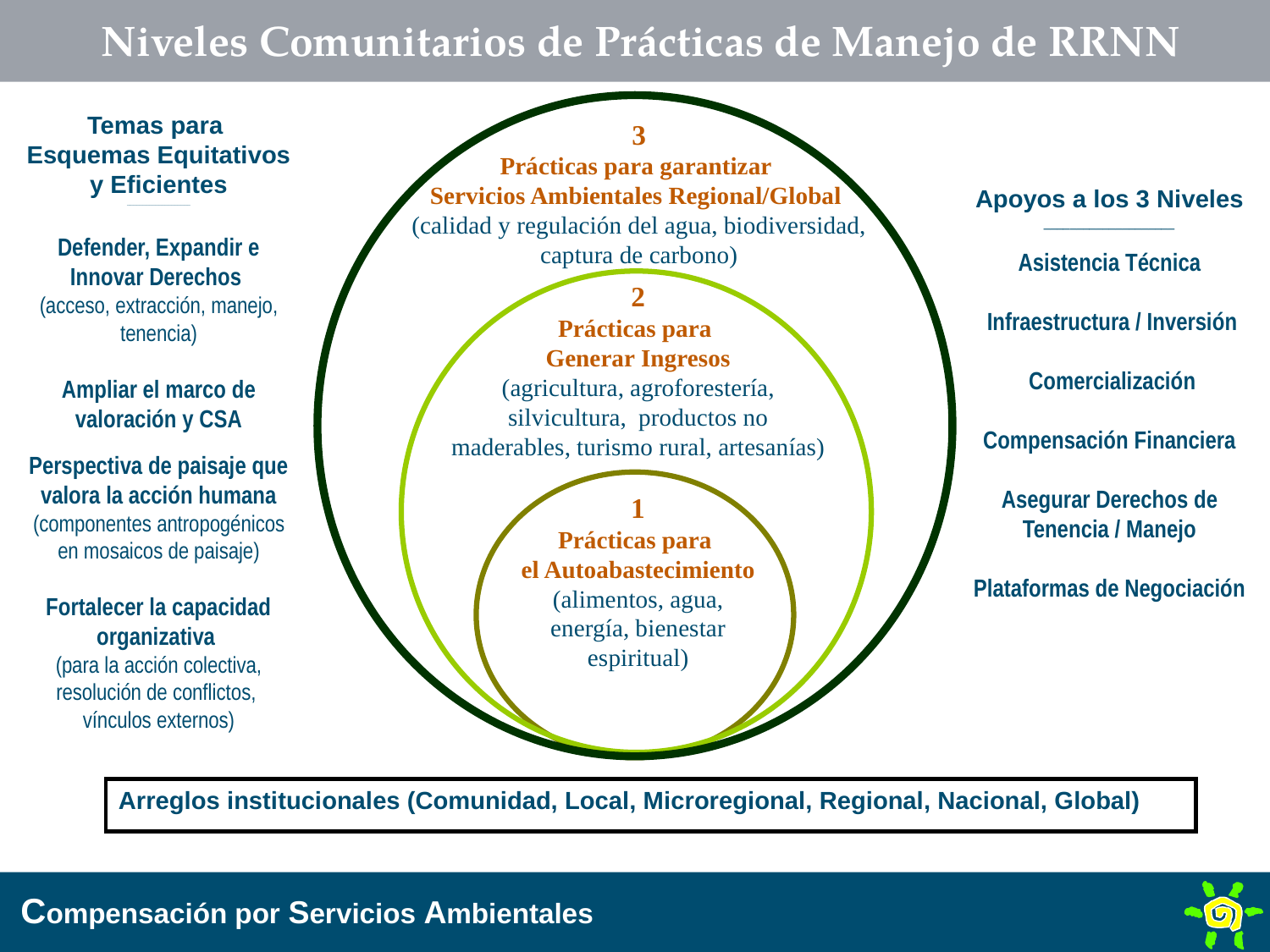

Niveles Comunitarios de Prácticas de Manejo de RRNN

Temas para
Esquemas Equitativos y Eficientes
____________________

Defender, Expandir e Innovar Derechos
(acceso, extracción, manejo, tenencia)

Ampliar el marco de valoración y CSA

Perspectiva de paisaje que valora la acción humana (componentes antropogénicos en mosaicos de paisaje)

Fortalecer la capacidad organizativa
(para la acción colectiva, resolución de conflictos,  vínculos externos)
3
Prácticas para garantizar
Servicios Ambientales Regional/Global
(calidad y regulación del agua, biodiversidad, captura de carbono)
Apoyos a los 3 Niveles
____________________

Asistencia Técnica

 Infraestructura / Inversión

 Comercialización

Compensación Financiera

Asegurar Derechos de Tenencia / Manejo

Plataformas de Negociación

2
Prácticas para
Generar Ingresos
(agricultura, agroforestería, silvicultura,  productos no maderables, turismo rural, artesanías)

1
Prácticas para
el Autoabastecimiento
(alimentos, agua, energía, bienestar espiritual)
Arreglos institucionales (Comunidad, Local, Microregional, Regional, Nacional, Global)
Compensación por Servicios Ambientales